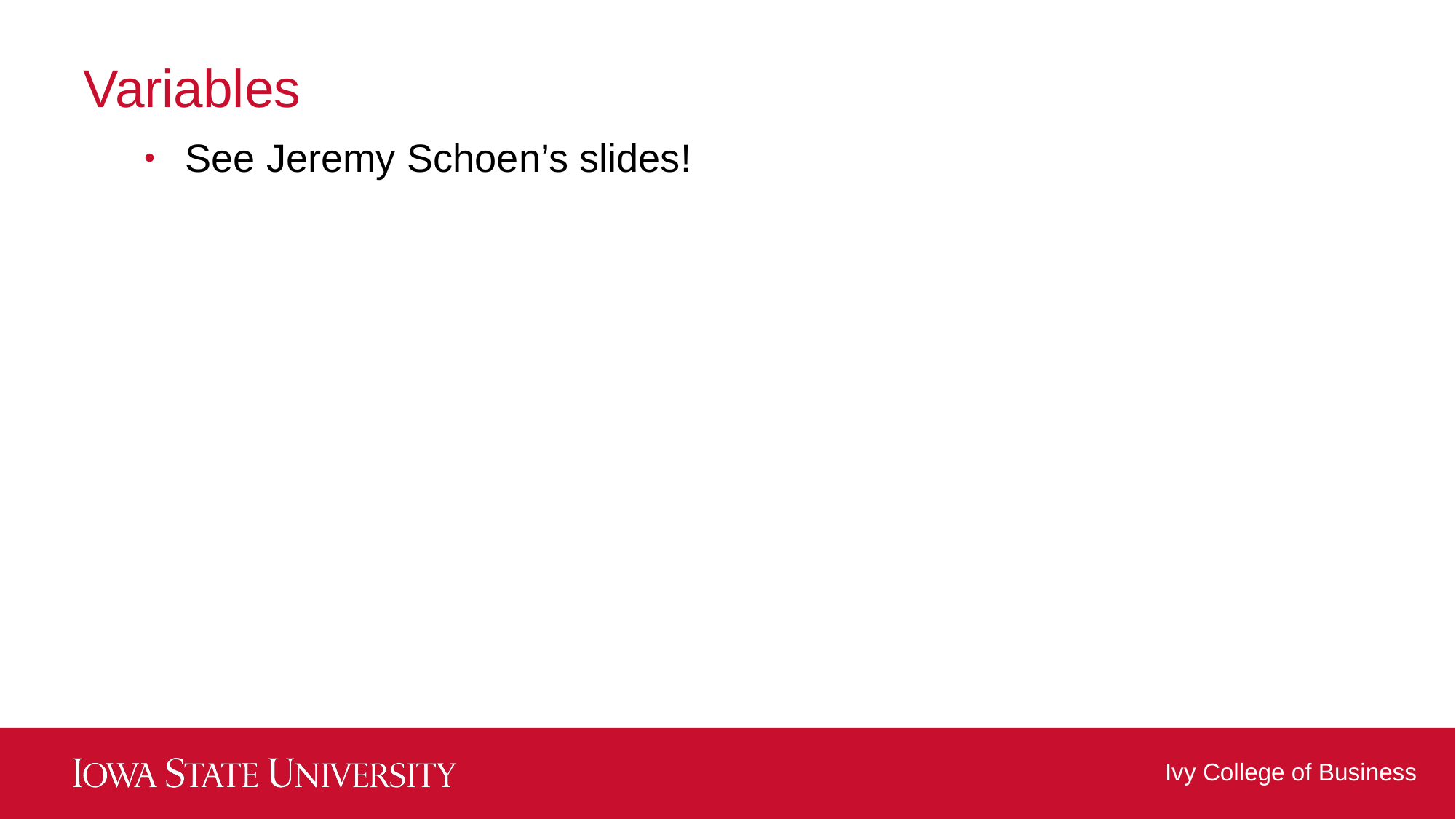

# Variables
See Jeremy Schoen’s slides!
Ivy College of Business